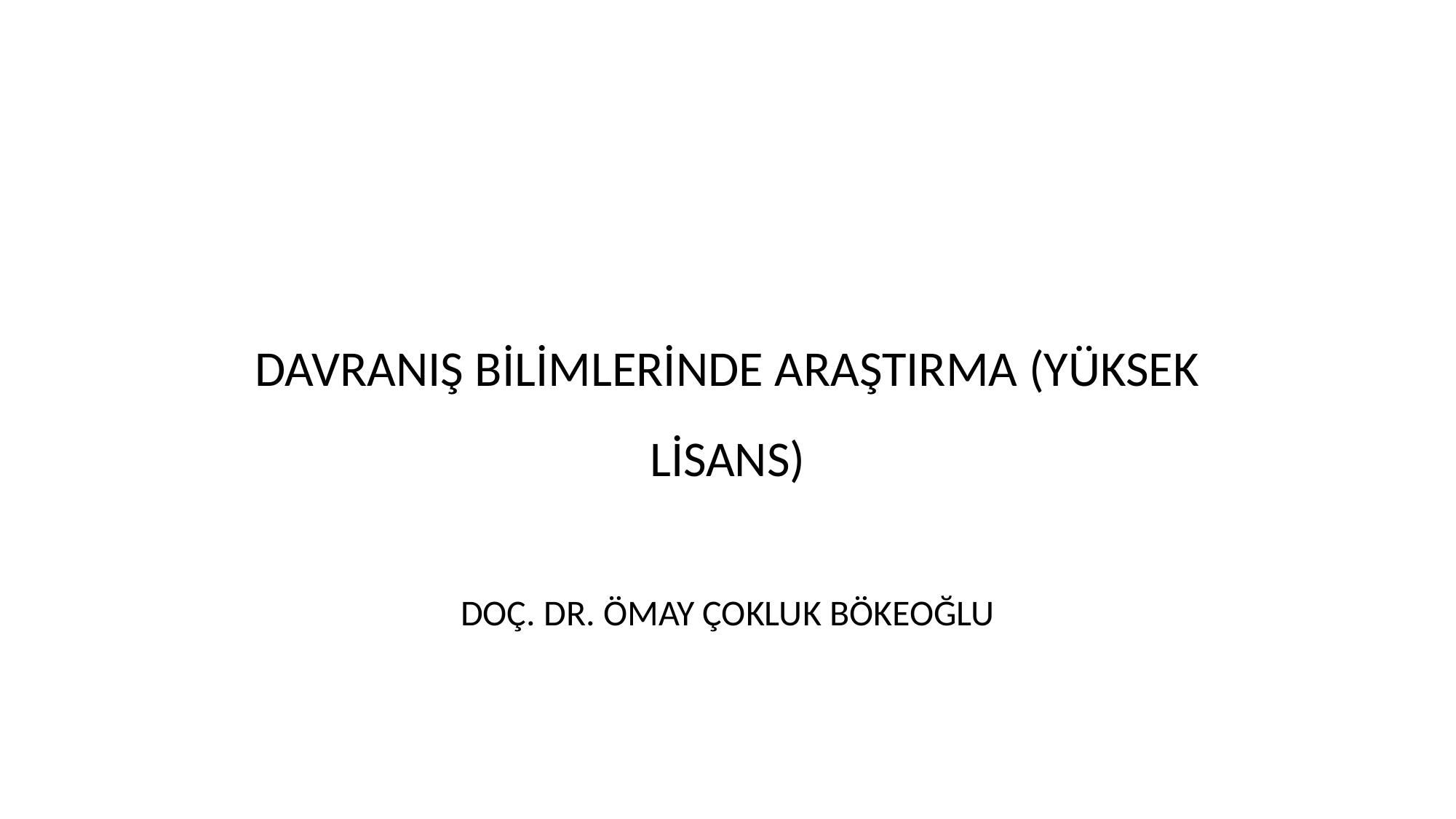

# DAVRANIŞ BİLİMLERİNDE ARAŞTIRMA (YÜKSEK LİSANS)
DOÇ. DR. ÖMAY ÇOKLUK BÖKEOĞLU